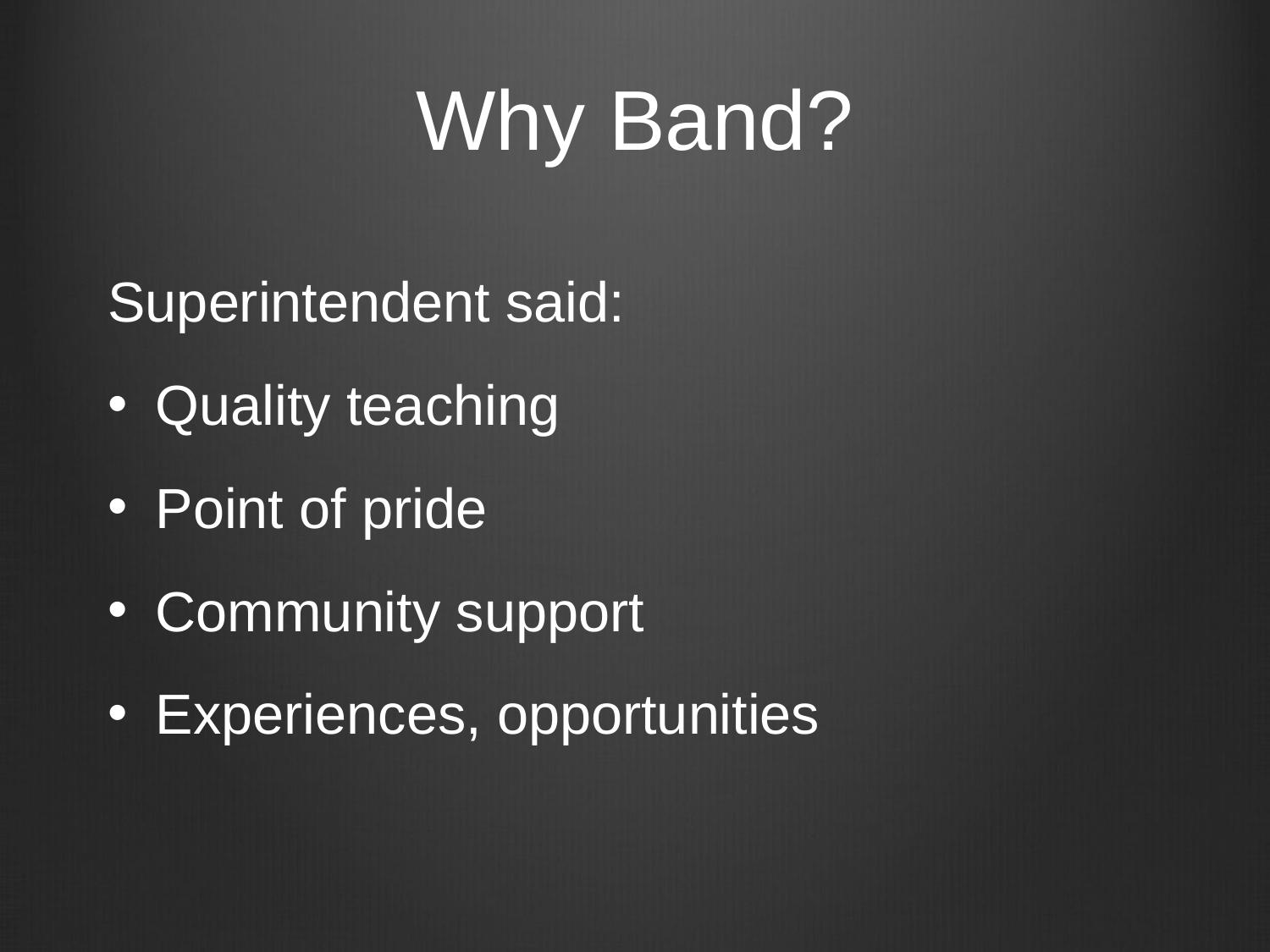

# Why Band?
Superintendent said:
Quality teaching
Point of pride
Community support
Experiences, opportunities